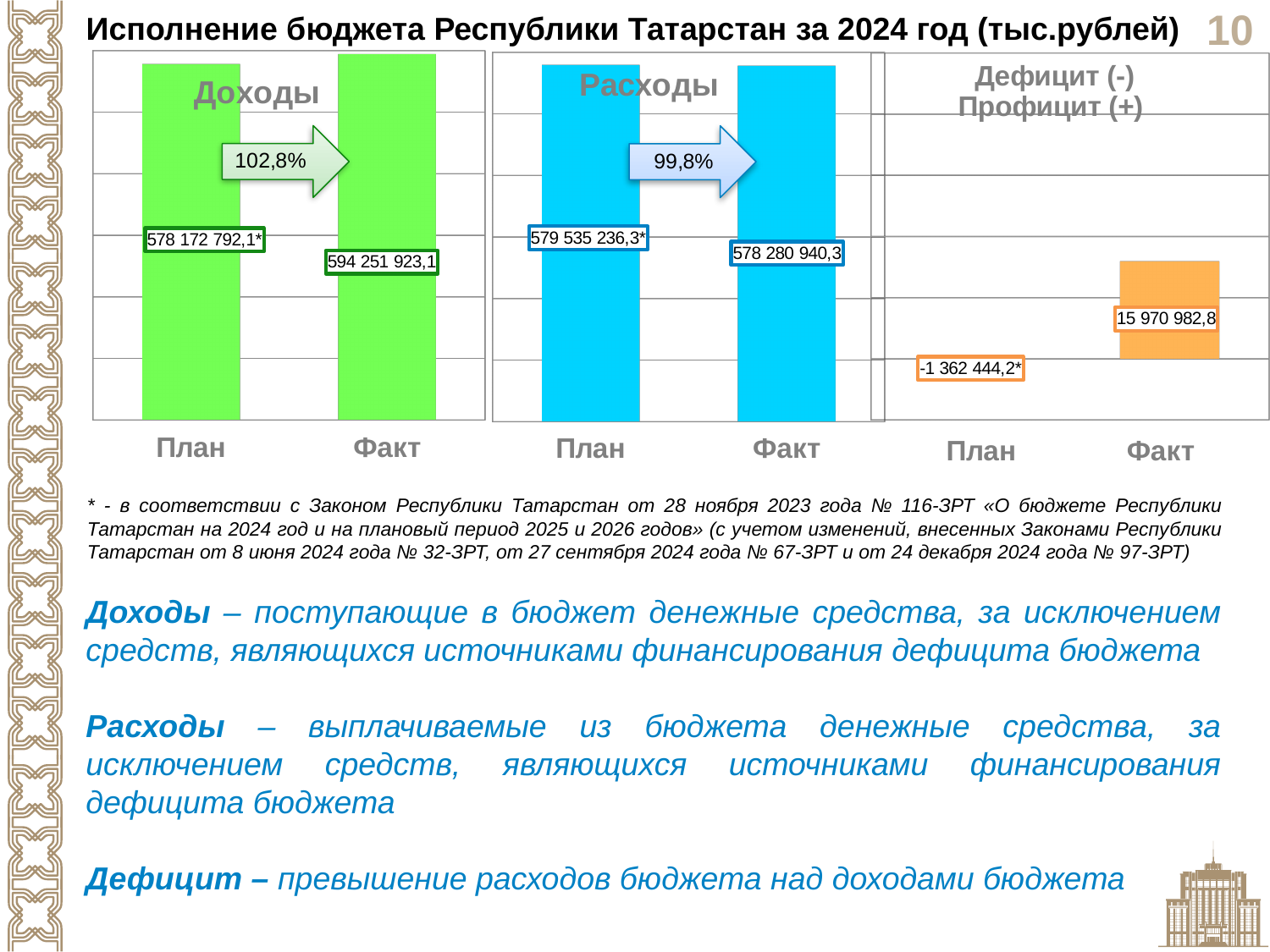

Исполнение бюджета Республики Татарстан за 2024 год (тыс.рублей)

[unsupported chart]

[unsupported chart]

[unsupported chart]

* - в соответствии с Законом Республики Татарстан от 28 ноября 2023 года № 116-ЗРТ «О бюджете Республики Татарстан на 2024 год и на плановый период 2025 и 2026 годов» (с учетом изменений, внесенных Законами Республики Татарстан от 8 июня 2024 года № 32-ЗРТ, от 27 сентября 2024 года № 67-ЗРТ и от 24 декабря 2024 года № 97-ЗРТ)
Доходы – поступающие в бюджет денежные средства, за исключением средств, являющихся источниками финансирования дефицита бюджета

Расходы – выплачиваемые из бюджета денежные средства, за исключением средств, являющихся источниками финансирования дефицита бюджета

Дефицит – превышение расходов бюджета над доходами бюджета